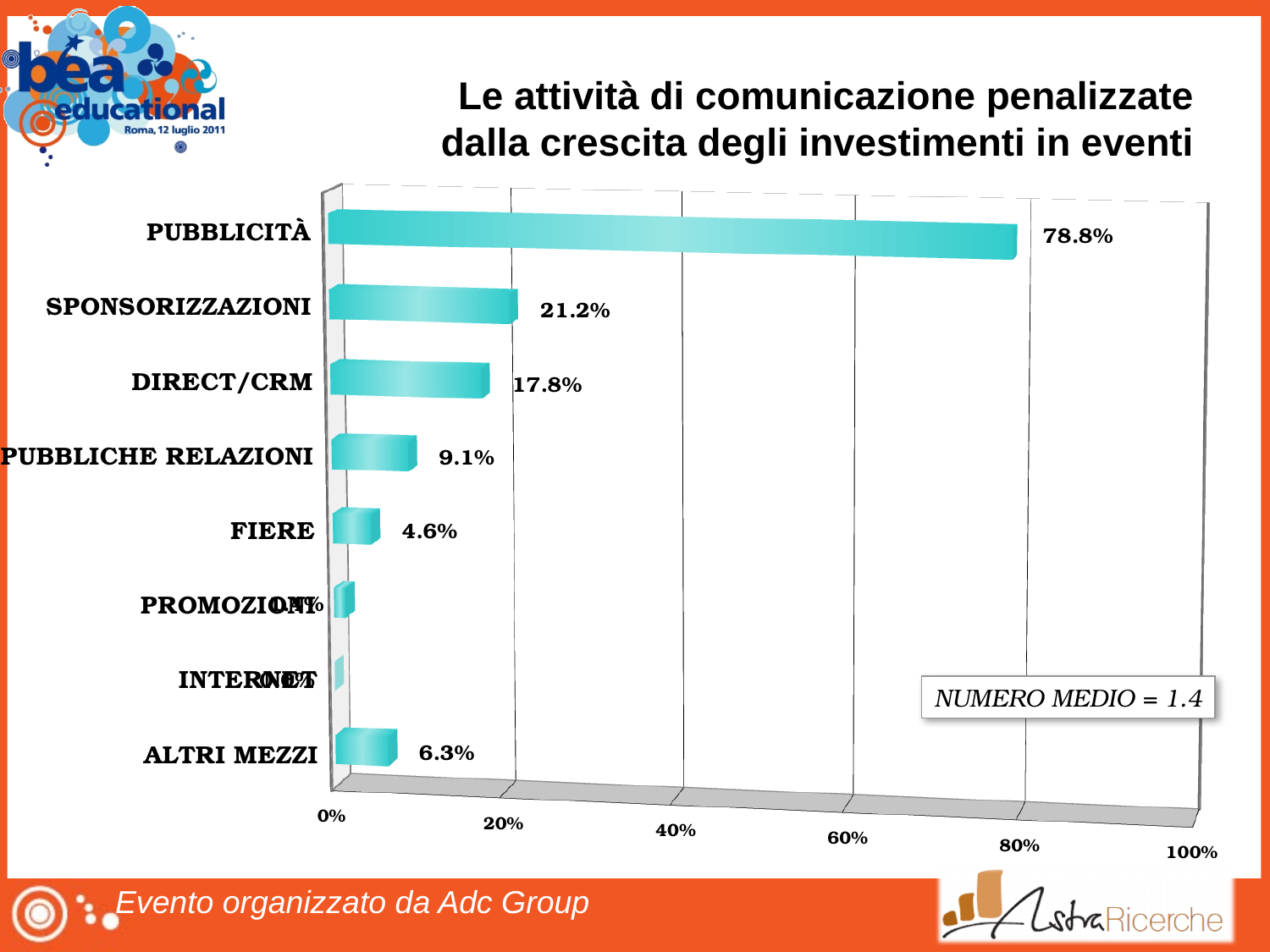

# Le attività di comunicazione penalizzate dalla crescita degli investimenti in eventi

[unsupported chart]

NUMERO MEDIO = 1.4